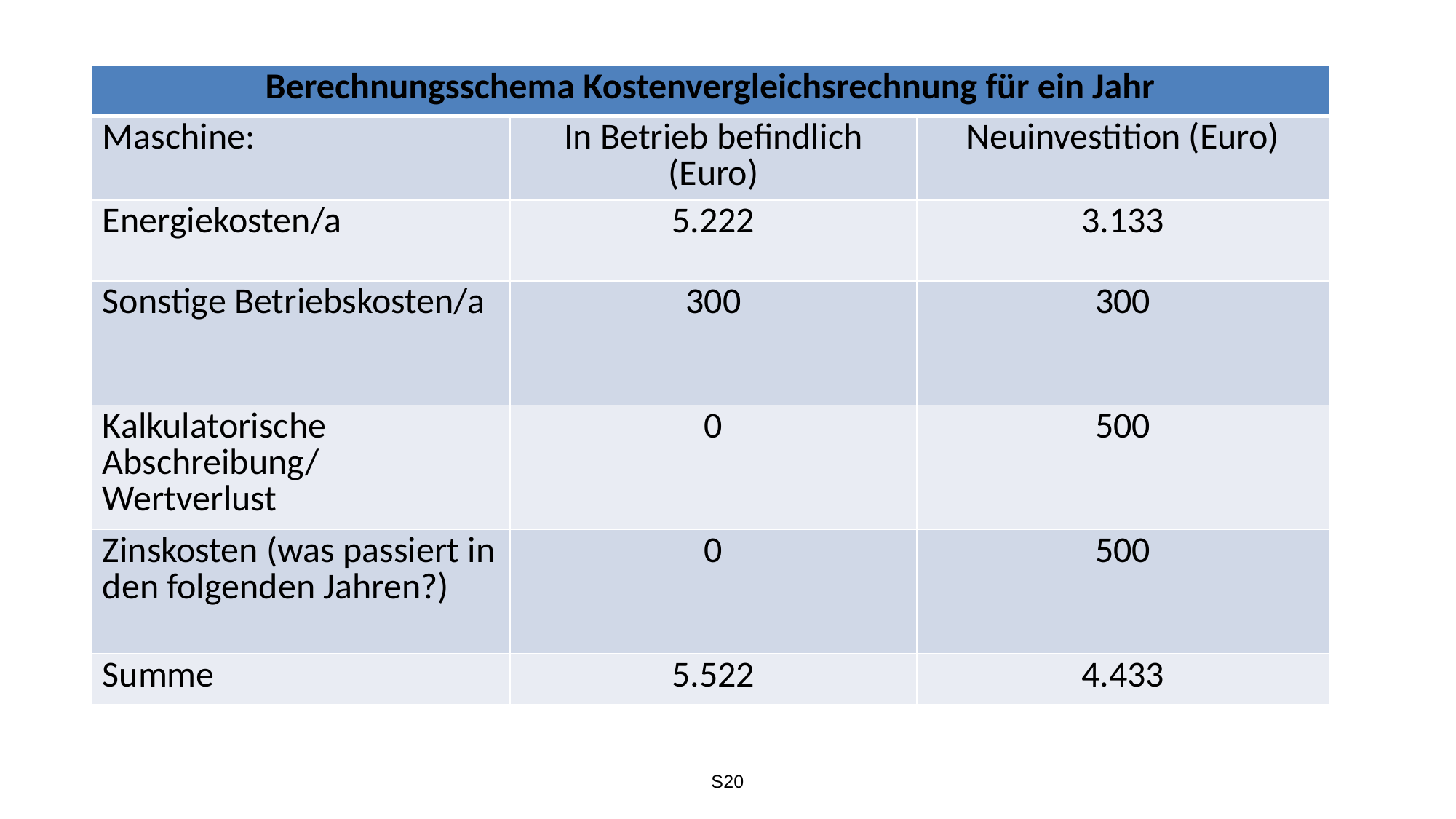

# 5 Aufgabe optimaler Ersatzzeitpunkt
| Berechnungsschema Kostenvergleichsrechnung für ein Jahr |  |  |
| --- | --- | --- |
| Maschine: | In Betrieb befindlich (Euro) | Neuinvestition (Euro) |
| Energiekosten/a | 5.222 | 3.133 |
| Sonstige Betriebskosten/a | 300 | 300 |
| Kalkulatorische Abschreibung/ Wertverlust | 0 | 500 |
| Zinskosten (was passiert in den folgenden Jahren?) | 0 | 500 |
| Summe | 5.522 | 4.433 |
S20